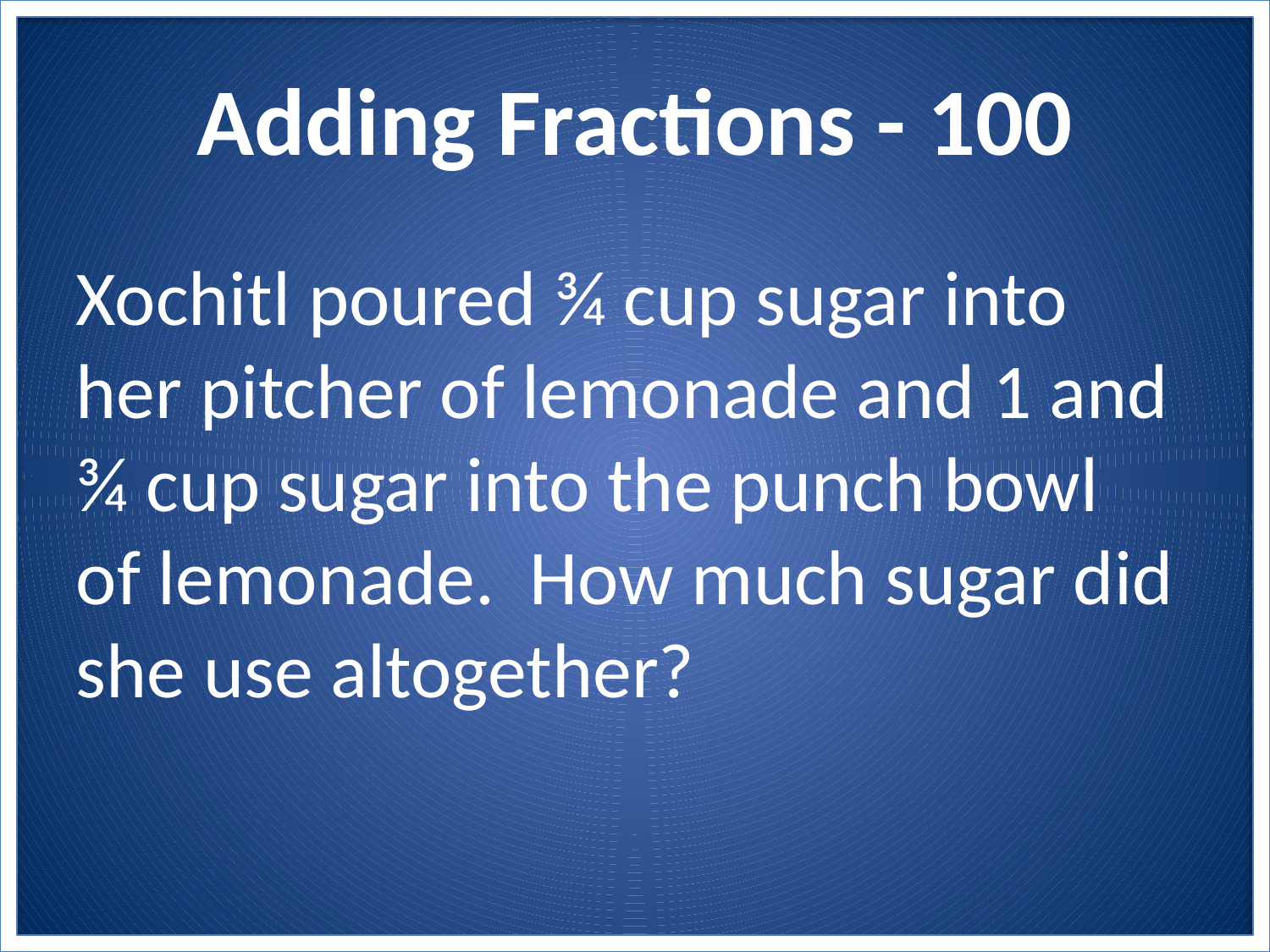

# Adding Fractions - 100
Xochitl poured ¾ cup sugar into her pitcher of lemonade and 1 and ¾ cup sugar into the punch bowl of lemonade.  How much sugar did she use altogether?